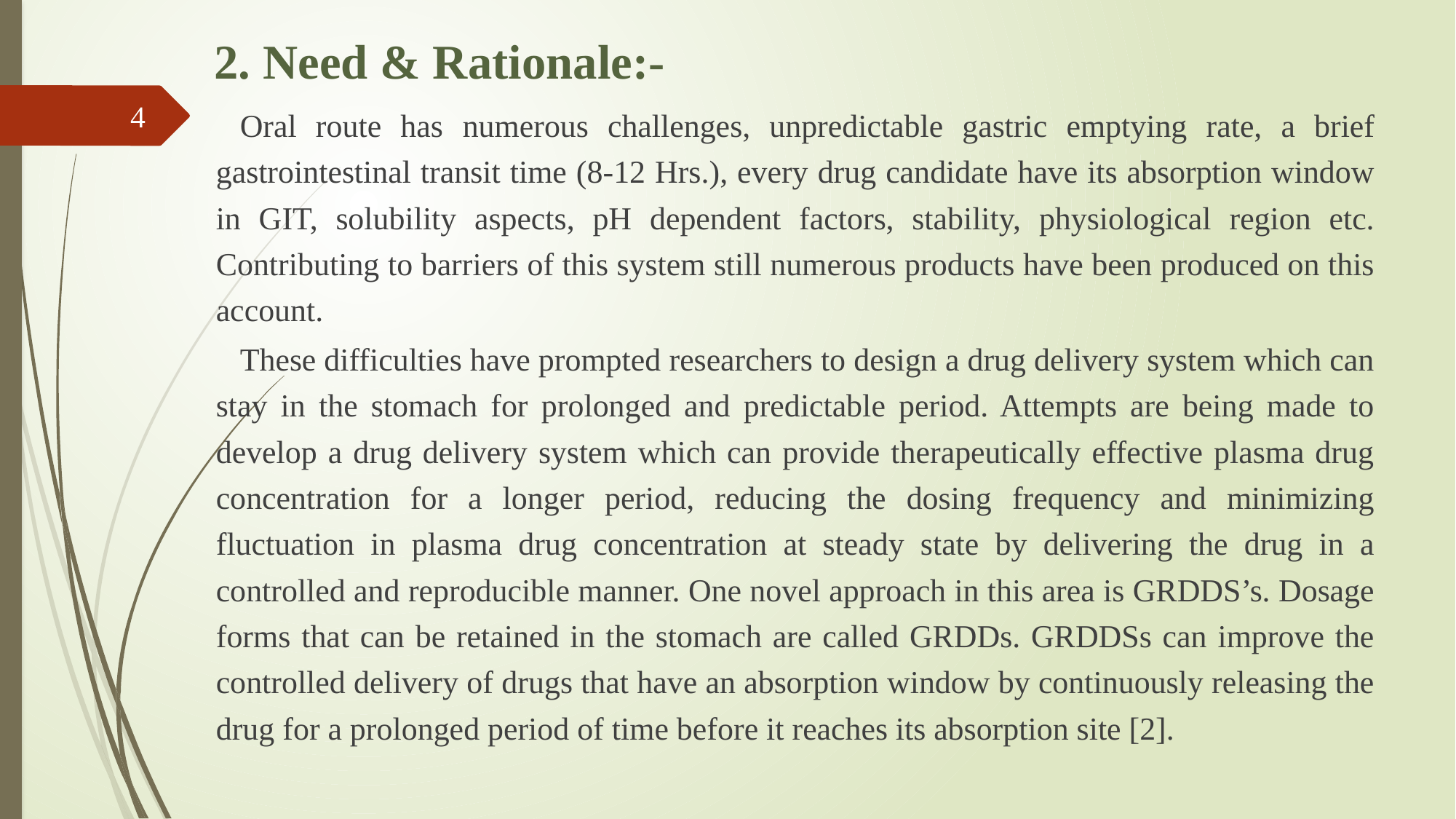

# 2. Need & Rationale:-
	Oral route has numerous challenges, unpredictable gastric emptying rate, a brief gastrointestinal transit time (8-12 Hrs.), every drug candidate have its absorption window in GIT, solubility aspects, pH dependent factors, stability, physiological region etc. Contributing to barriers of this system still numerous products have been produced on this account.
	These difficulties have prompted researchers to design a drug delivery system which can stay in the stomach for prolonged and predictable period. Attempts are being made to develop a drug delivery system which can provide therapeutically effective plasma drug concentration for a longer period, reducing the dosing frequency and minimizing fluctuation in plasma drug concentration at steady state by delivering the drug in a controlled and reproducible manner. One novel approach in this area is GRDDS’s. Dosage forms that can be retained in the stomach are called GRDDs. GRDDSs can improve the controlled delivery of drugs that have an absorption window by continuously releasing the drug for a prolonged period of time before it reaches its absorption site [2].
4